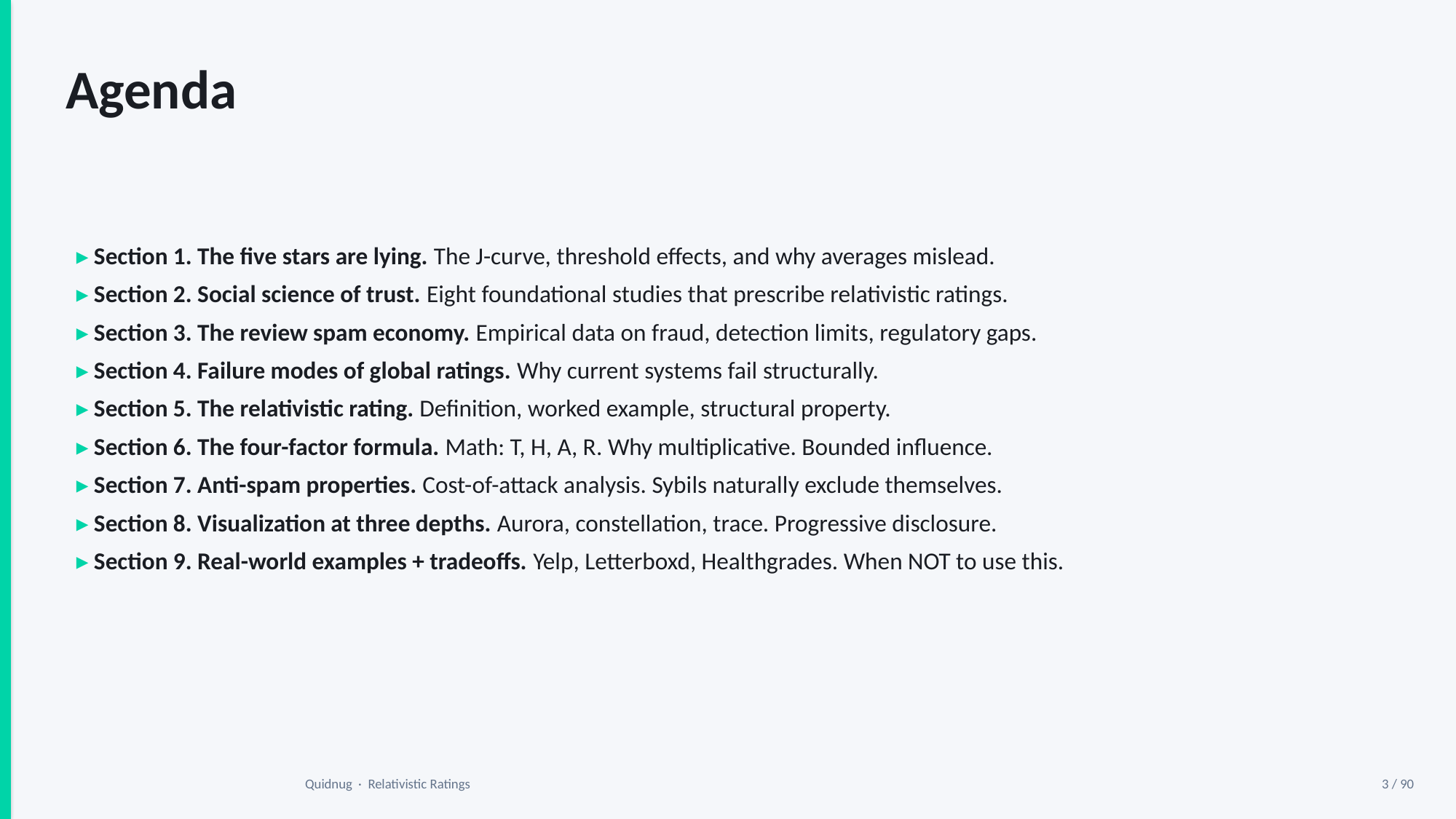

Agenda
▸ Section 1. The five stars are lying. The J-curve, threshold effects, and why averages mislead.
▸ Section 2. Social science of trust. Eight foundational studies that prescribe relativistic ratings.
▸ Section 3. The review spam economy. Empirical data on fraud, detection limits, regulatory gaps.
▸ Section 4. Failure modes of global ratings. Why current systems fail structurally.
▸ Section 5. The relativistic rating. Definition, worked example, structural property.
▸ Section 6. The four-factor formula. Math: T, H, A, R. Why multiplicative. Bounded influence.
▸ Section 7. Anti-spam properties. Cost-of-attack analysis. Sybils naturally exclude themselves.
▸ Section 8. Visualization at three depths. Aurora, constellation, trace. Progressive disclosure.
▸ Section 9. Real-world examples + tradeoffs. Yelp, Letterboxd, Healthgrades. When NOT to use this.
Quidnug  ·  Relativistic Ratings
3 / 90